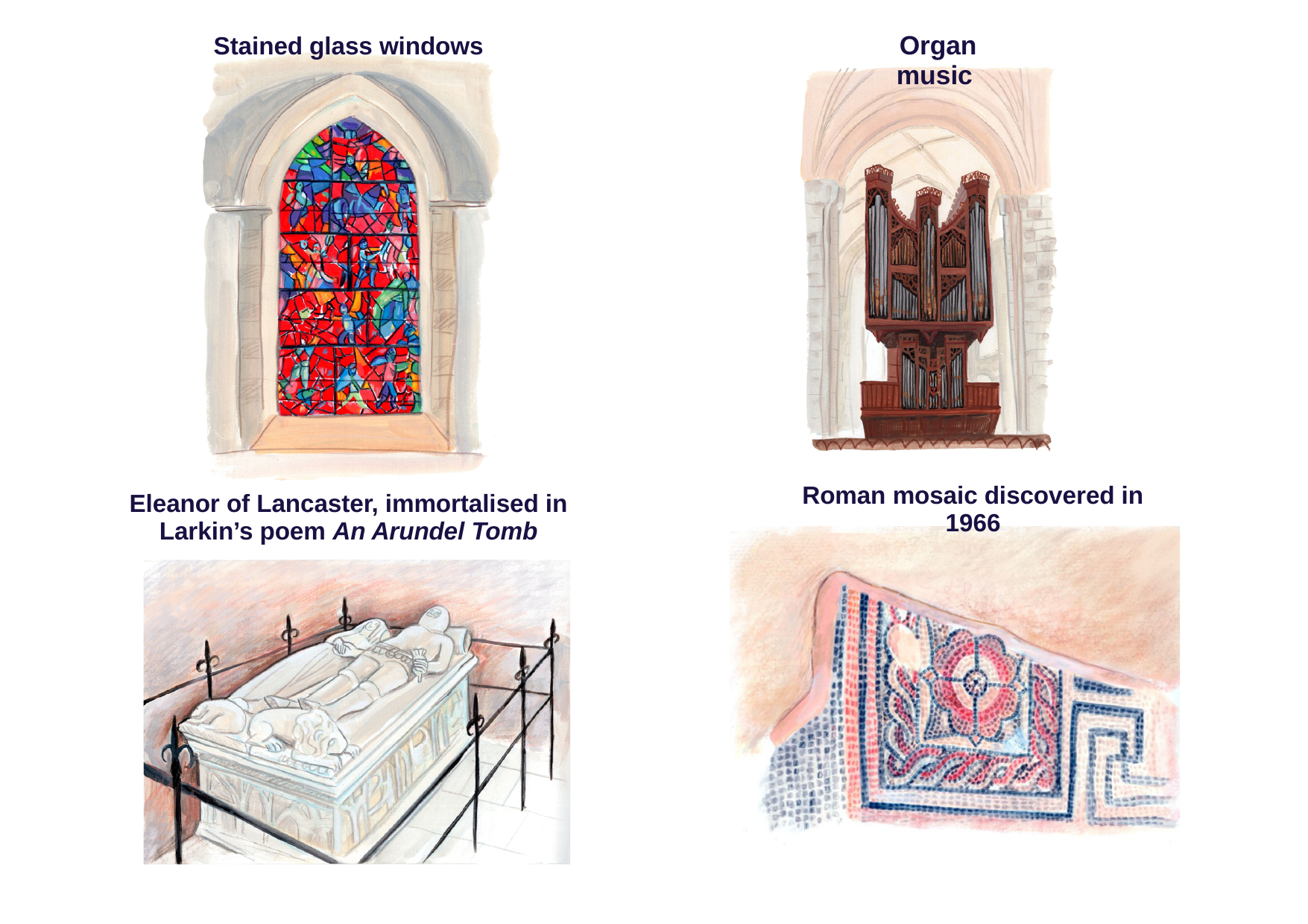

Organ music
Stained glass windows

Roman mosaic discovered in 1966
Eleanor of Lancaster, immortalised in Larkin’s poem An Arundel Tomb